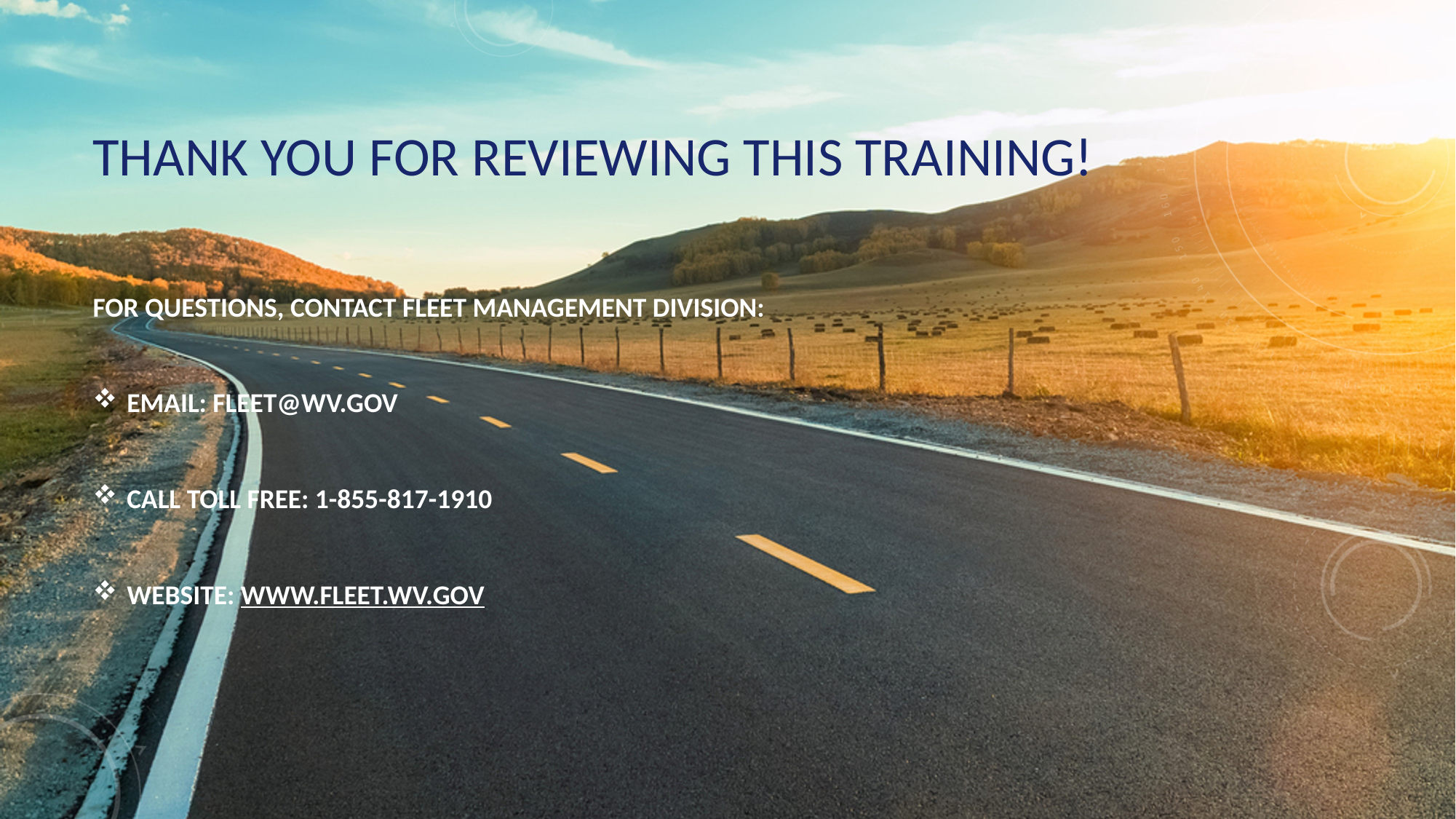

# THANK YOU FOR reviewing THIS TRAINING!
FOR QUESTIONS, CONTACT FLEET MANAGEMENT DIVISION:

EMAIL: FLEET@WV.GOV

CALL TOLL FREE: 1-855-817-1910

WEBSITE: WWW.FLEET.WV.GOV